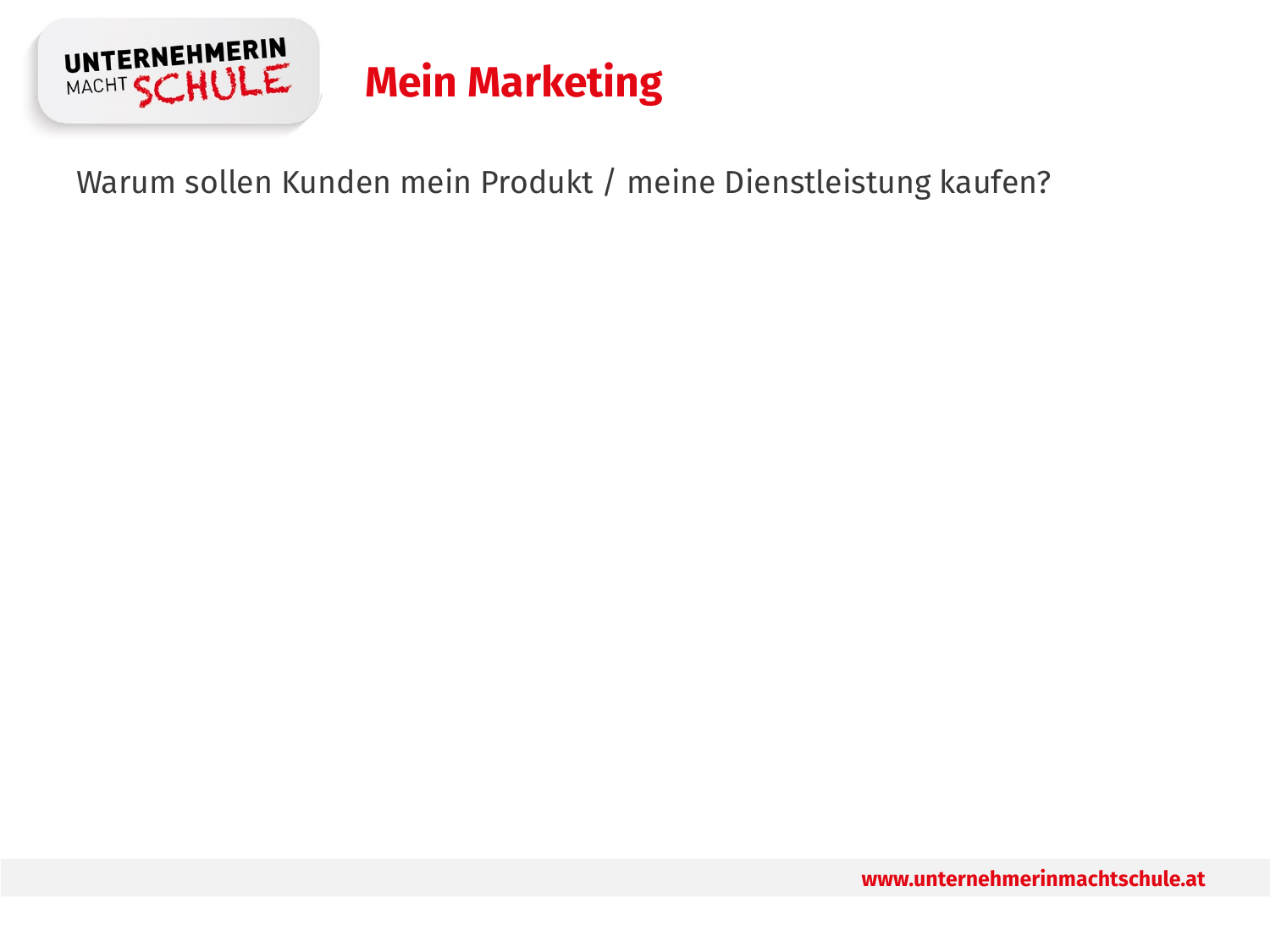

Mein Marketing
Warum sollen Kunden mein Produkt / meine Dienstleistung kaufen?